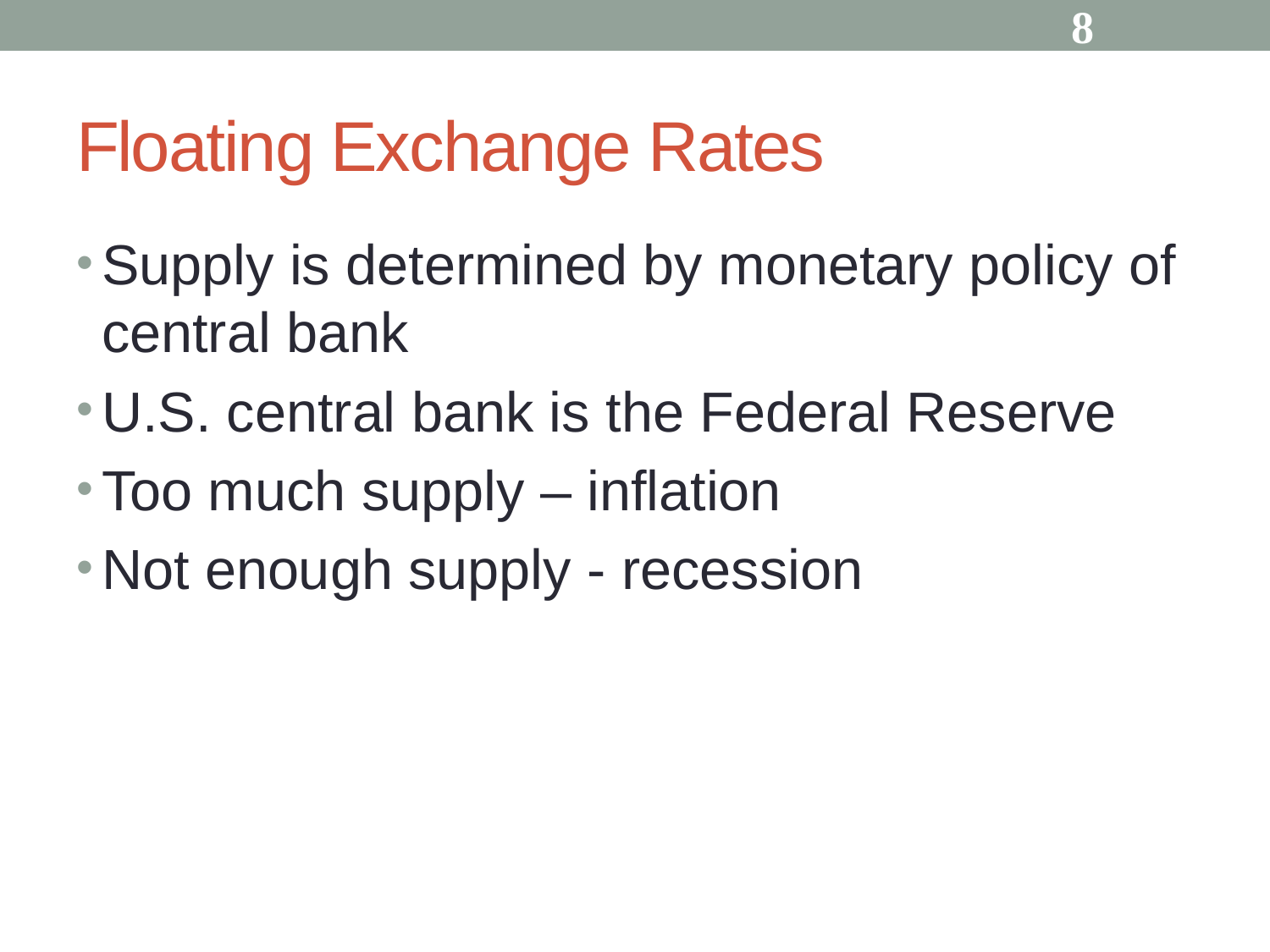

8
# Floating Exchange Rates
Supply is determined by monetary policy of central bank
U.S. central bank is the Federal Reserve
Too much supply – inflation
Not enough supply - recession